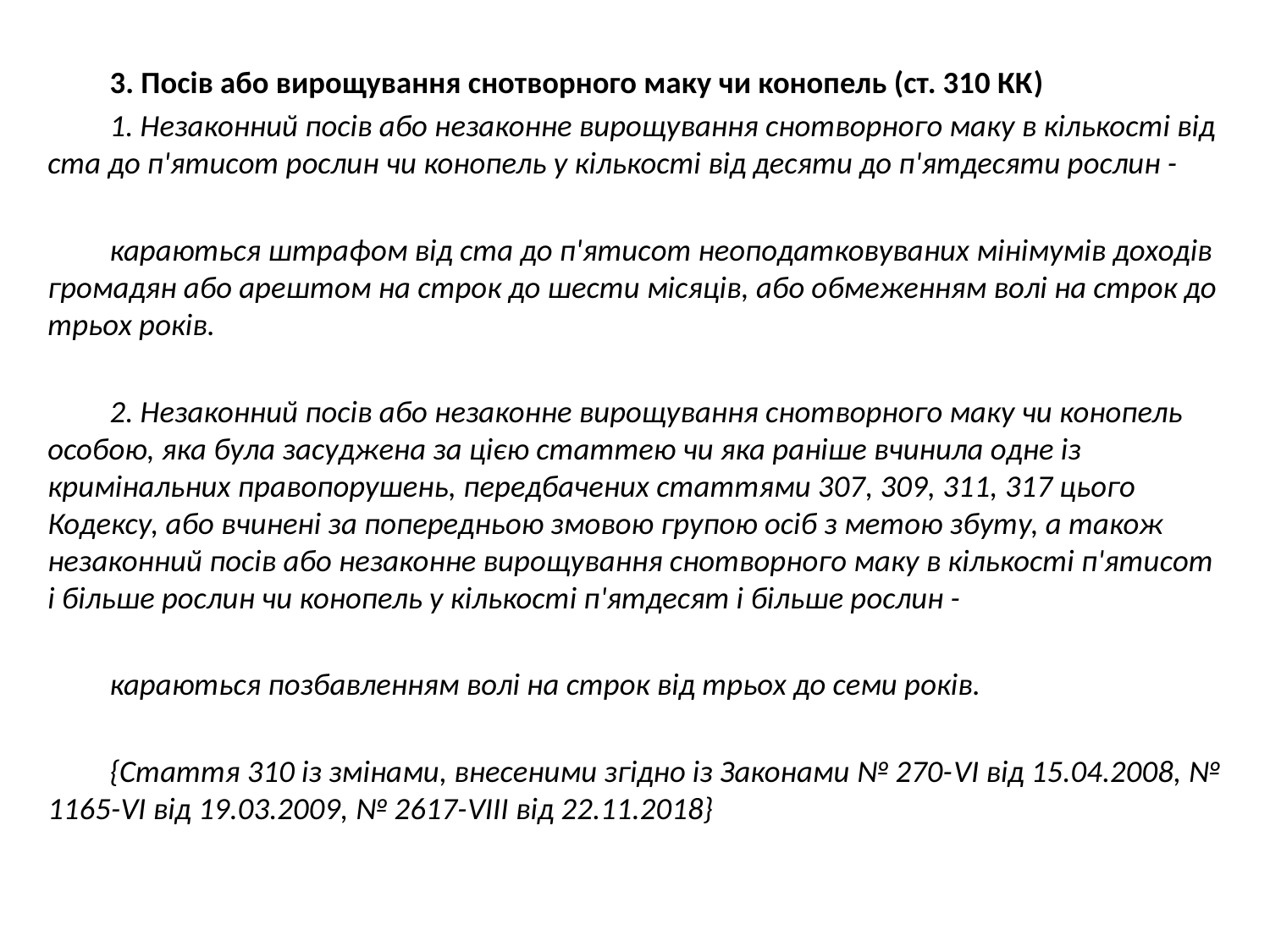

3. Посів або вирощування снотворного маку чи конопель (ст. 310 КК)
1. Незаконний посів або незаконне вирощування снотворного маку в кількості від ста до п'ятисот рослин чи конопель у кількості від десяти до п'ятдесяти рослин -

караються штрафом від ста до п'ятисот неоподатковуваних мінімумів доходів громадян або арештом на строк до шести місяців, або обмеженням волі на строк до трьох років.

2. Незаконний посів або незаконне вирощування снотворного маку чи конопель особою, яка була засуджена за цією статтею чи яка раніше вчинила одне із кримінальних правопорушень, передбачених статтями 307, 309, 311, 317 цього Кодексу, або вчинені за попередньою змовою групою осіб з метою збуту, а також незаконний посів або незаконне вирощування снотворного маку в кількості п'ятисот і більше рослин чи конопель у кількості п'ятдесят і більше рослин -

караються позбавленням волі на строк від трьох до семи років.

{Стаття 310 із змінами, внесеними згідно із Законами № 270-VI від 15.04.2008, № 1165-VI від 19.03.2009, № 2617-VIII від 22.11.2018}